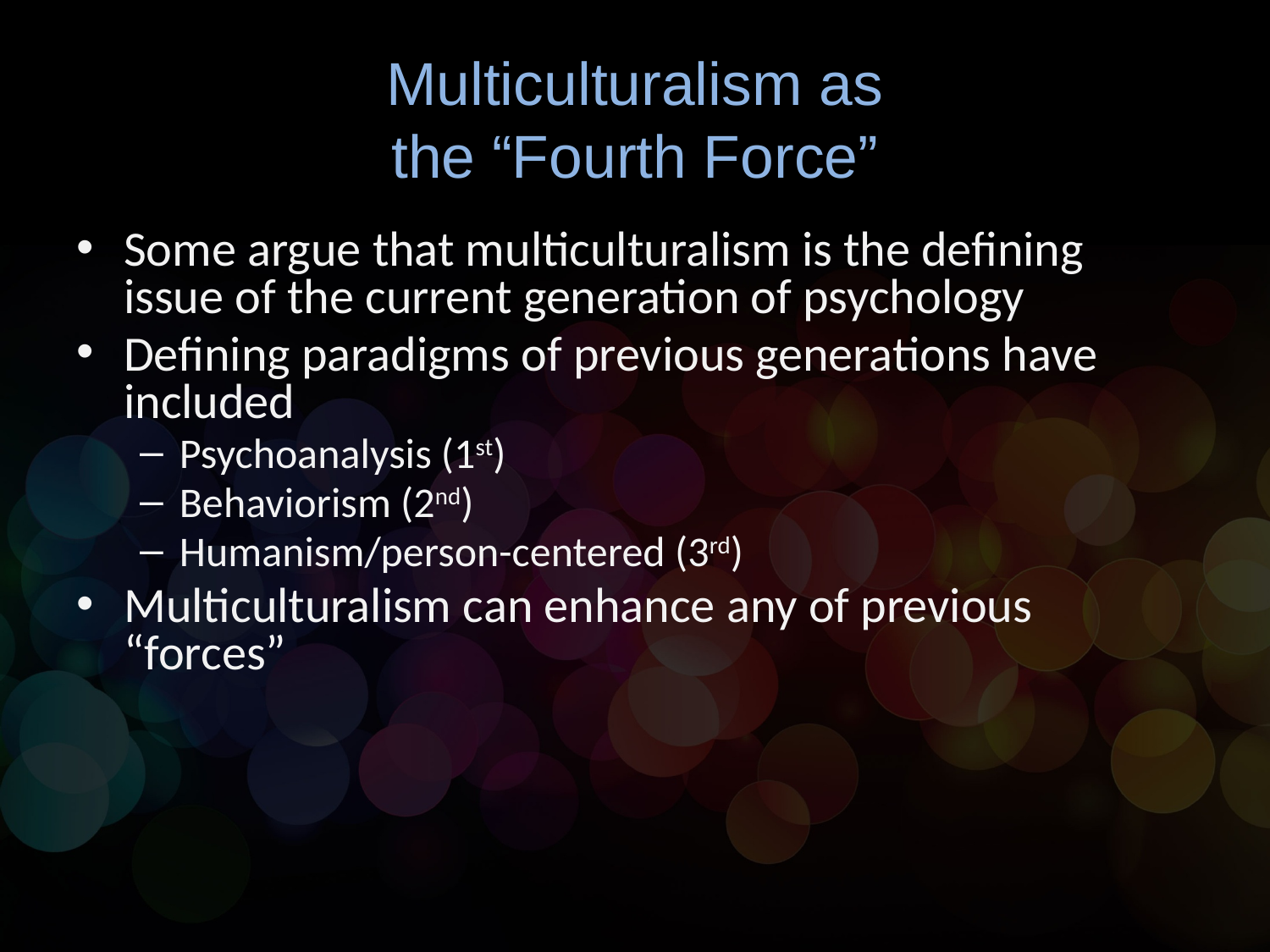

# Multiculturalism as the “Fourth Force”
Some argue that multiculturalism is the defining issue of the current generation of psychology
Defining paradigms of previous generations have included
Psychoanalysis (1st)
Behaviorism (2nd)
Humanism/person-centered (3rd)
Multiculturalism can enhance any of previous “forces”